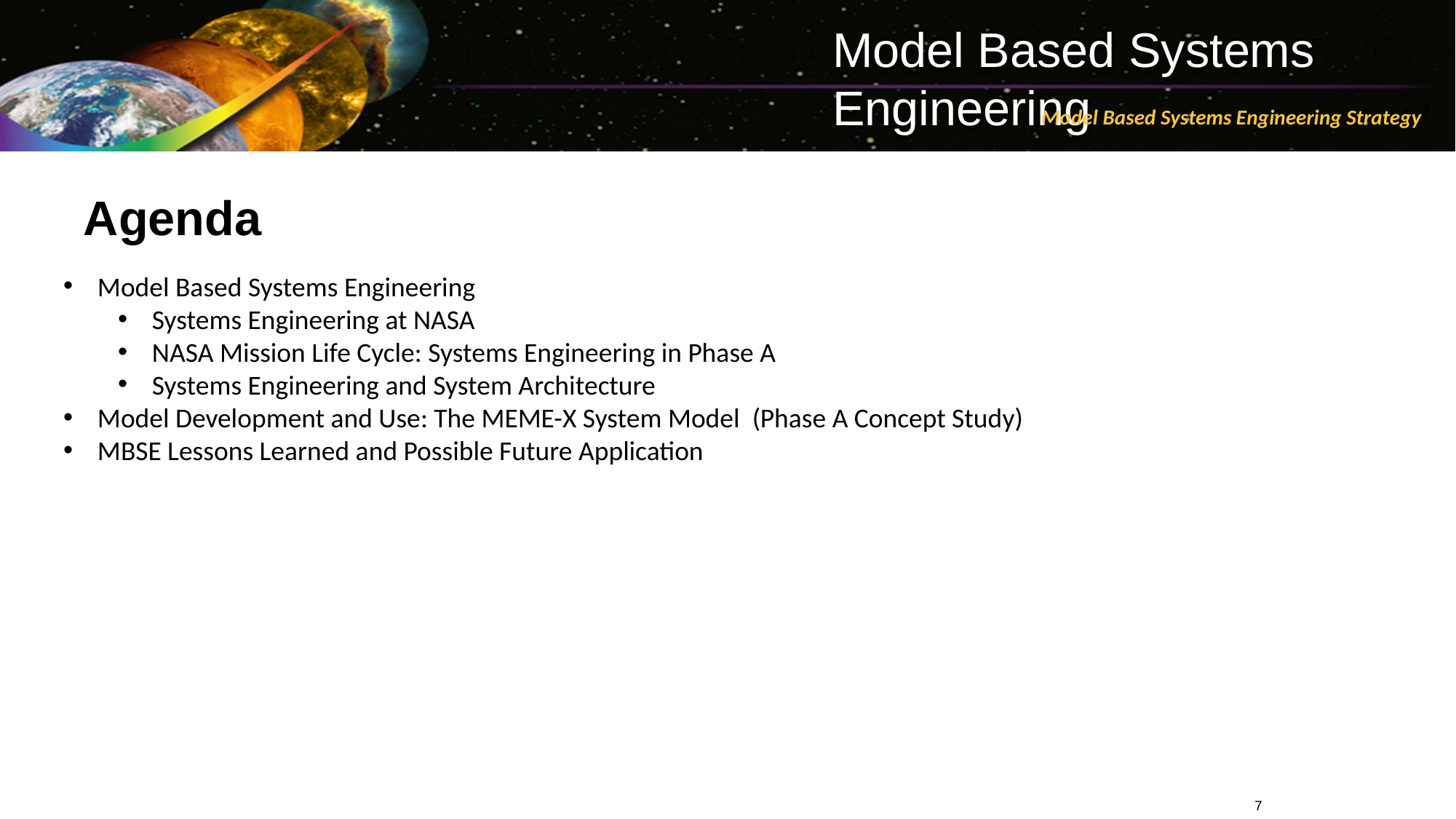

# Agenda
Model Based Systems Engineering
Systems Engineering at NASA
NASA Mission Life Cycle: Systems Engineering in Phase A
Systems Engineering and System Architecture
Model Development and Use: The MEME-X System Model  (Phase A Concept Study)
MBSE Lessons Learned and Possible Future Application

7